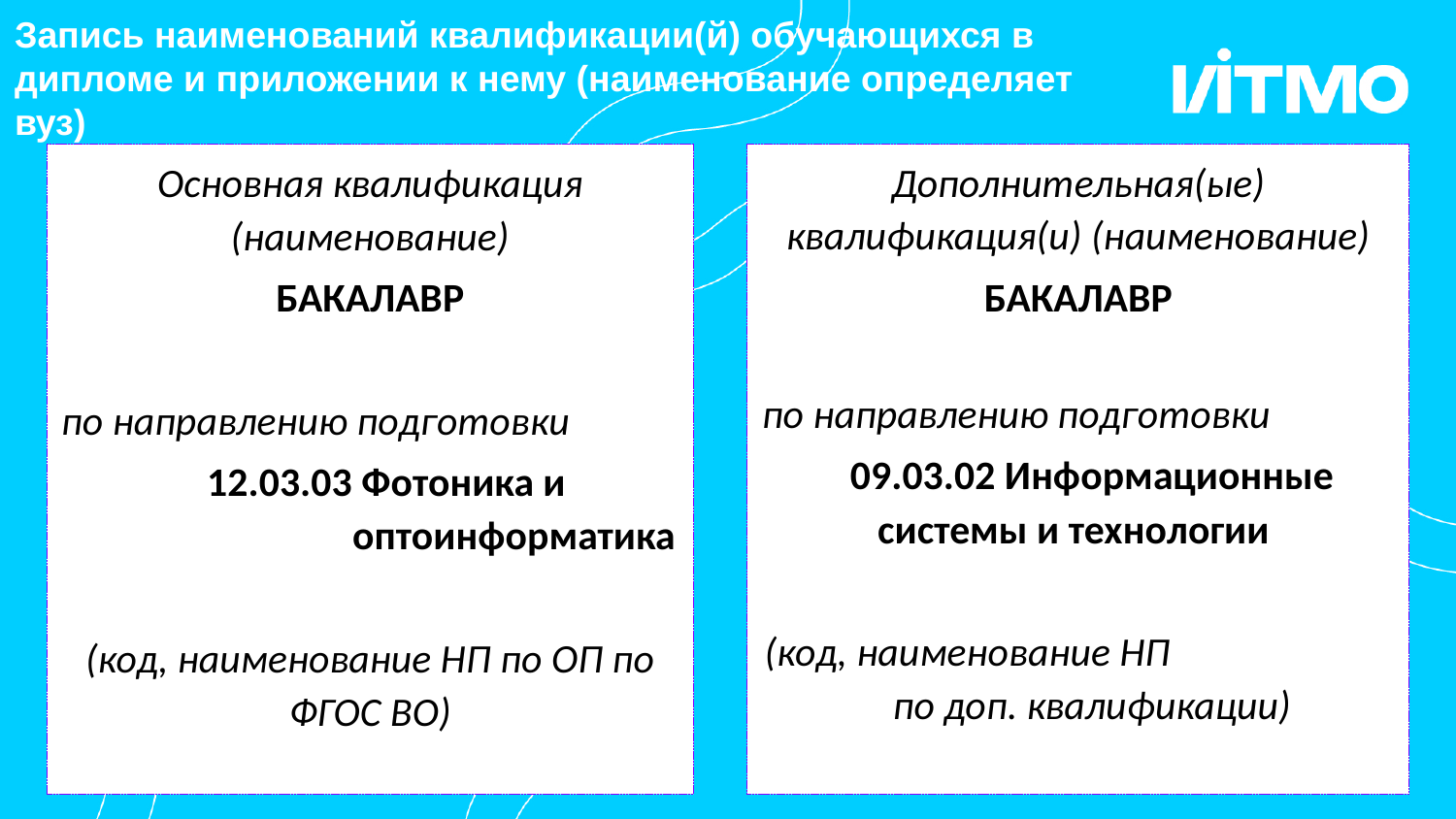

# Запись наименований квалификации(й) обучающихся в дипломе и приложении к нему (наименование определяет вуз)
Основная квалификация (наименование)
БАКАЛАВР

по направлению подготовки
	12.03.03 Фотоника и 			оптоинформатика

(код, наименование НП по ОП по ФГОС ВО)
Дополнительная(ые) квалификация(и) (наименование)
БАКАЛАВР

по направлению подготовки
   09.03.02 Информационные системы и технологии

(код, наименование НП                            по доп. квалификации)